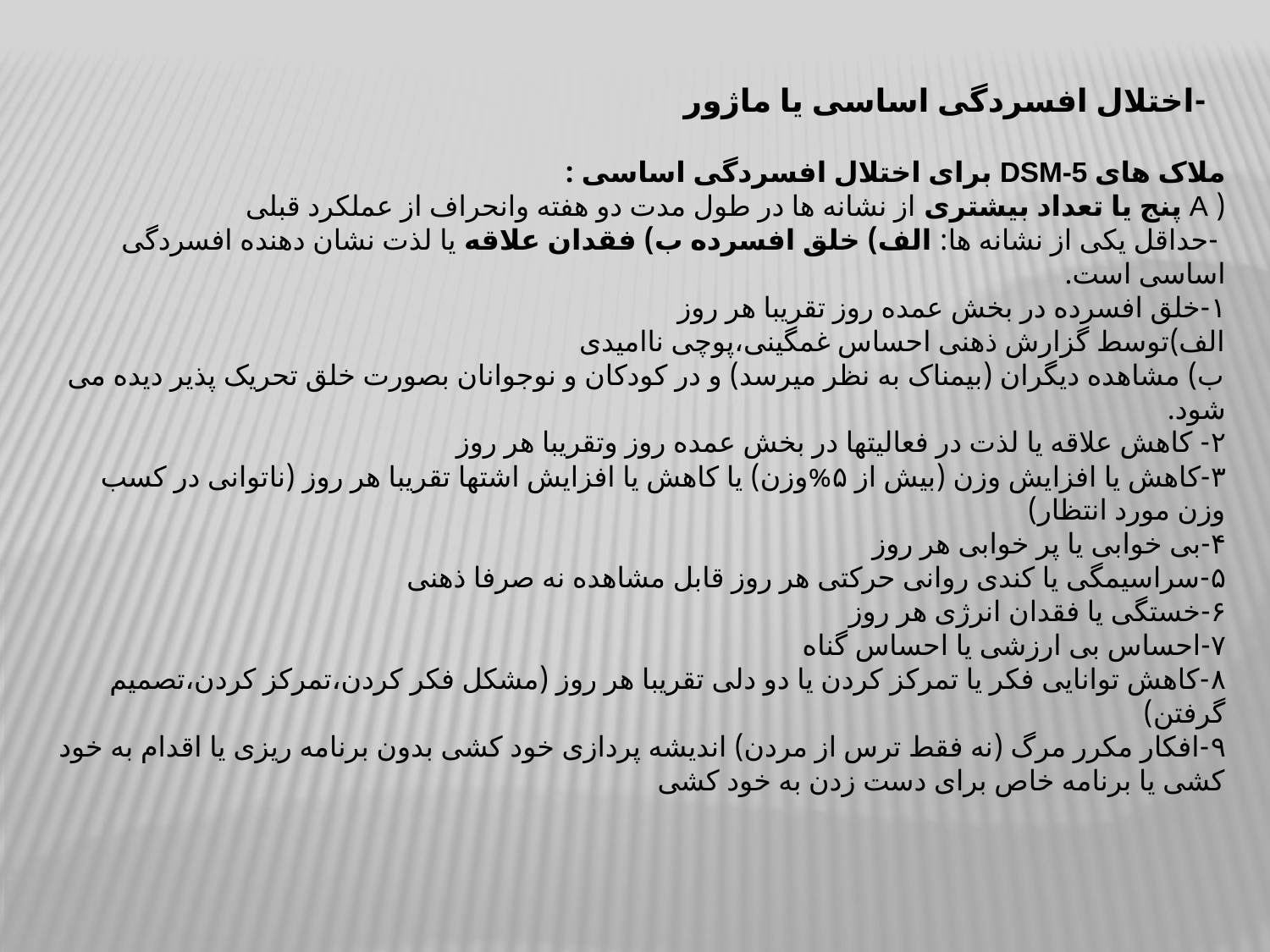

-اختلال افسردگی اساسی یا ماژور
ملاک های DSM-5 برای اختلال افسردگی اساسی :
( A پنج یا تعداد بیشتری از نشانه ها در طول مدت دو هفته وانحراف از عملکرد قبلی
 -حداقل یکی از نشانه ها: الف) خلق افسرده ب) فقدان علاقه یا لذت نشان دهنده افسردگی اساسی است.
۱-خلق افسرده در بخش عمده روز تقریبا هر روز
الف)توسط گزارش ذهنی احساس غمگینی،پوچی ناامیدی
ب) مشاهده دیگران (بیمناک به نظر میرسد) و در کودکان و نوجوانان بصورت خلق تحریک پذیر دیده می شود.
۲- کاهش علاقه یا لذت در فعالیتها در بخش عمده روز وتقریبا هر روز
۳-کاهش یا افزایش وزن (بیش از ۵%وزن) یا کاهش یا افزایش اشتها تقریبا هر روز (ناتوانی در کسب وزن مورد انتظار)
۴-بی خوابی یا پر خوابی هر روز
۵-سراسیمگی یا کندی روانی حرکتی هر روز قابل مشاهده نه صرفا ذهنی
۶-خستگی یا فقدان انرژی هر روز
۷-احساس بی ارزشی یا احساس گناه
۸-کاهش توانایی فکر یا تمرکز کردن یا دو دلی تقریبا هر روز (مشکل فکر کردن،تمرکز کردن،تصمیم گرفتن)
۹-افکار مکرر مرگ (نه فقط ترس از مردن) اندیشه پردازی خود کشی بدون برنامه ریزی یا اقدام به خود کشی یا برنامه خاص برای دست زدن به خود کشی